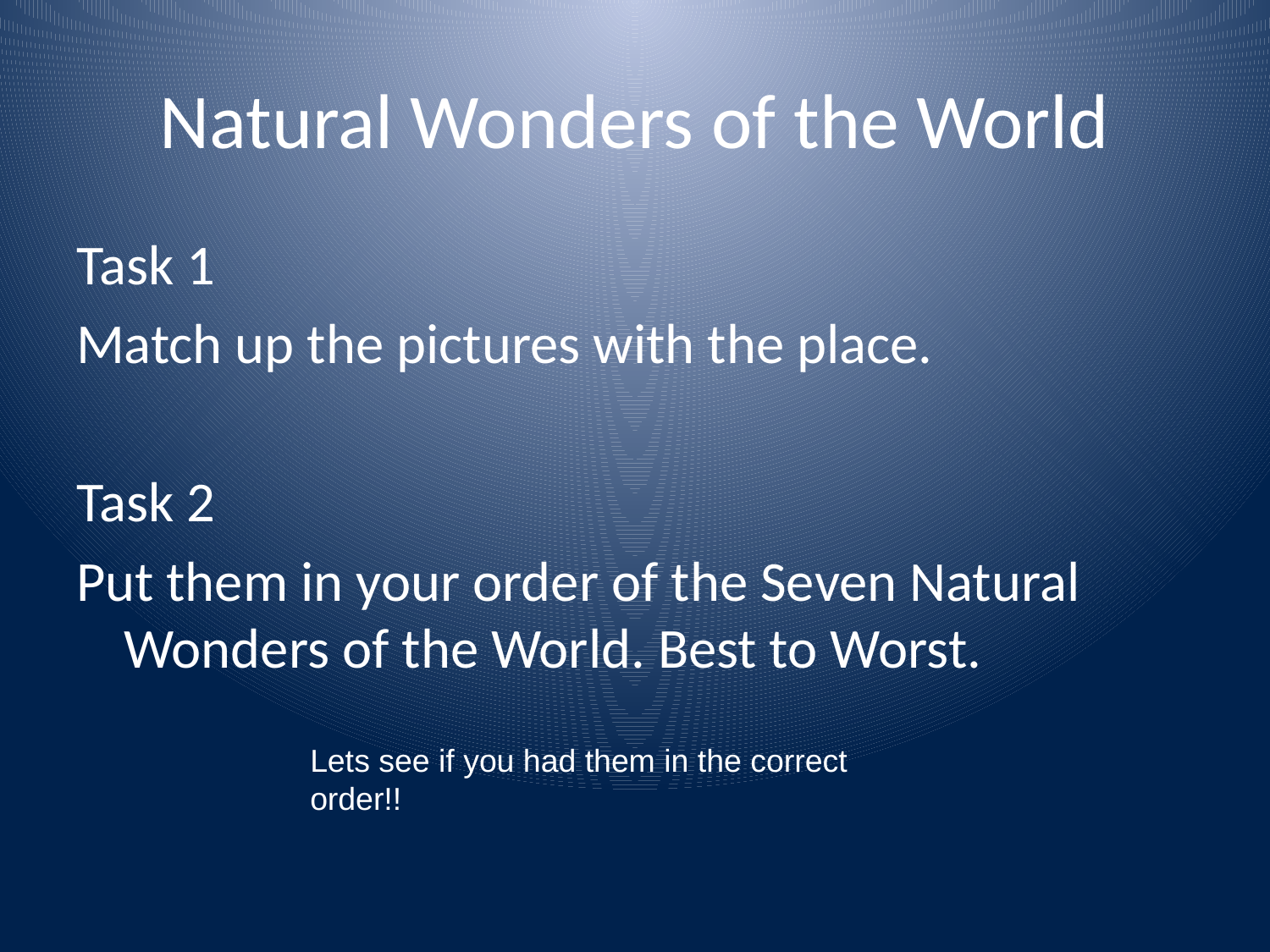

# Natural Wonders of the World
Task 1
Match up the pictures with the place.

Task 2
Put them in your order of the Seven Natural Wonders of the World. Best to Worst.

Lets see if you had them in the correct order!!